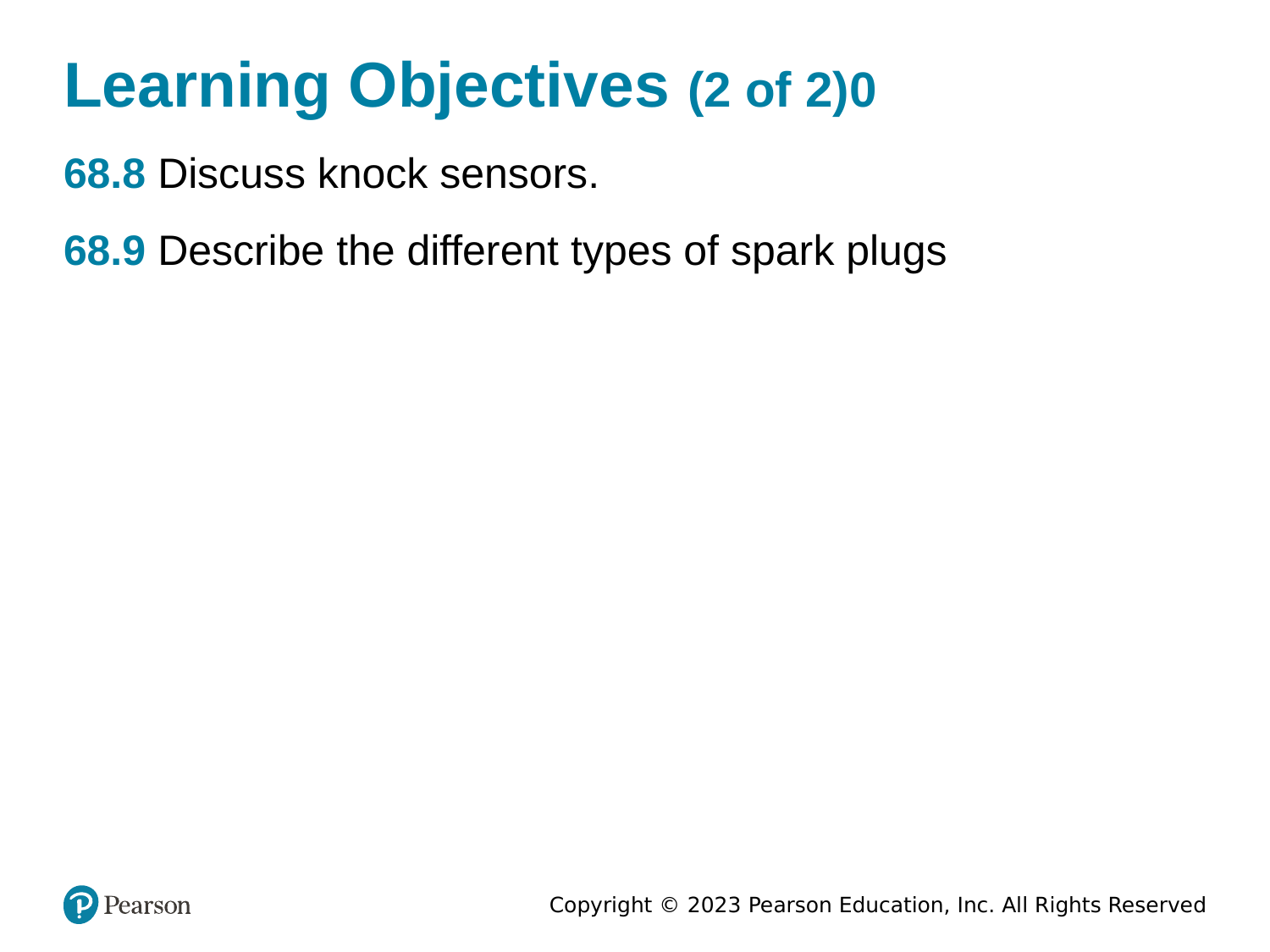

# Learning Objectives (2 of 2)0
68.8 Discuss knock sensors.
68.9 Describe the different types of spark plugs